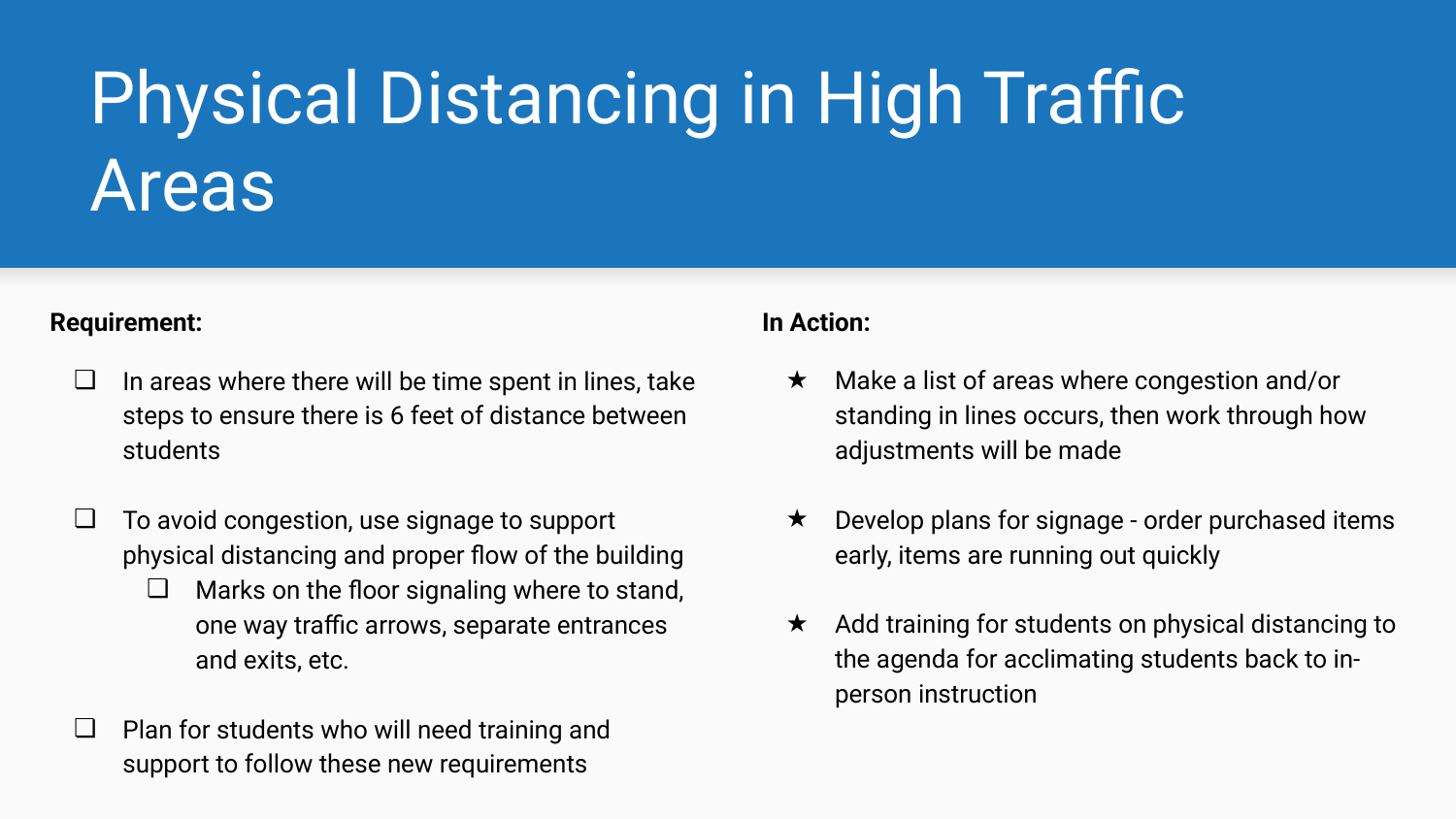

# Physical Distancing in High Traffic Areas
Requirement:
In areas where there will be time spent in lines, take steps to ensure there is 6 feet of distance between students

To avoid congestion, use signage to support physical distancing and proper flow of the building
Marks on the floor signaling where to stand, one way traffic arrows, separate entrances and exits, etc.

Plan for students who will need training and support to follow these new requirements
In Action:
Make a list of areas where congestion and/or standing in lines occurs, then work through how  adjustments will be made

Develop plans for signage - order purchased items early, items are running out quickly

Add training for students on physical distancing to the agenda for acclimating students back to in-person instruction